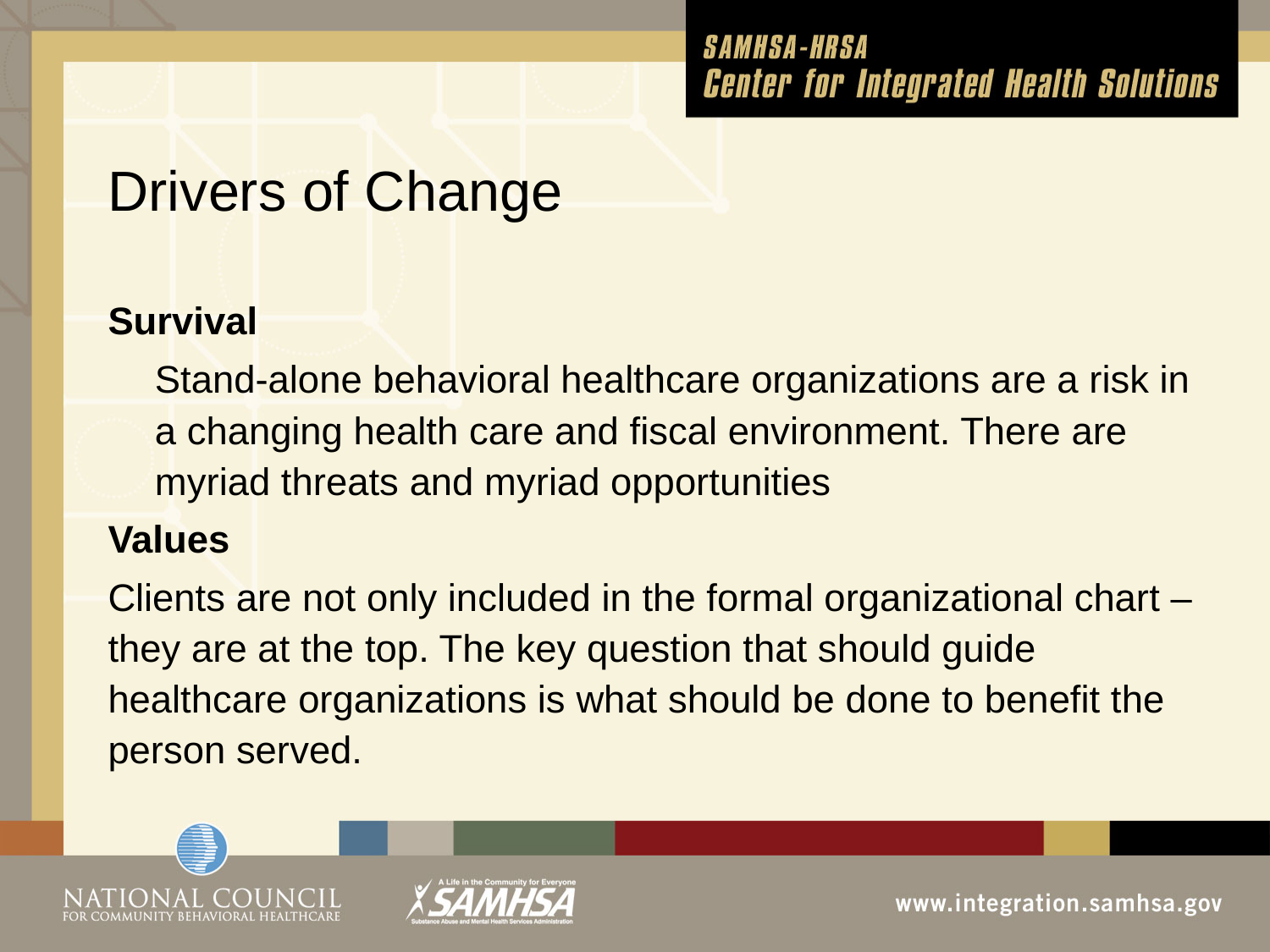

# Drivers of Change
Survival
	Stand-alone behavioral healthcare organizations are a risk in a changing health care and fiscal environment. There are myriad threats and myriad opportunities
Values
Clients are not only included in the formal organizational chart – they are at the top. The key question that should guide healthcare organizations is what should be done to benefit the person served.